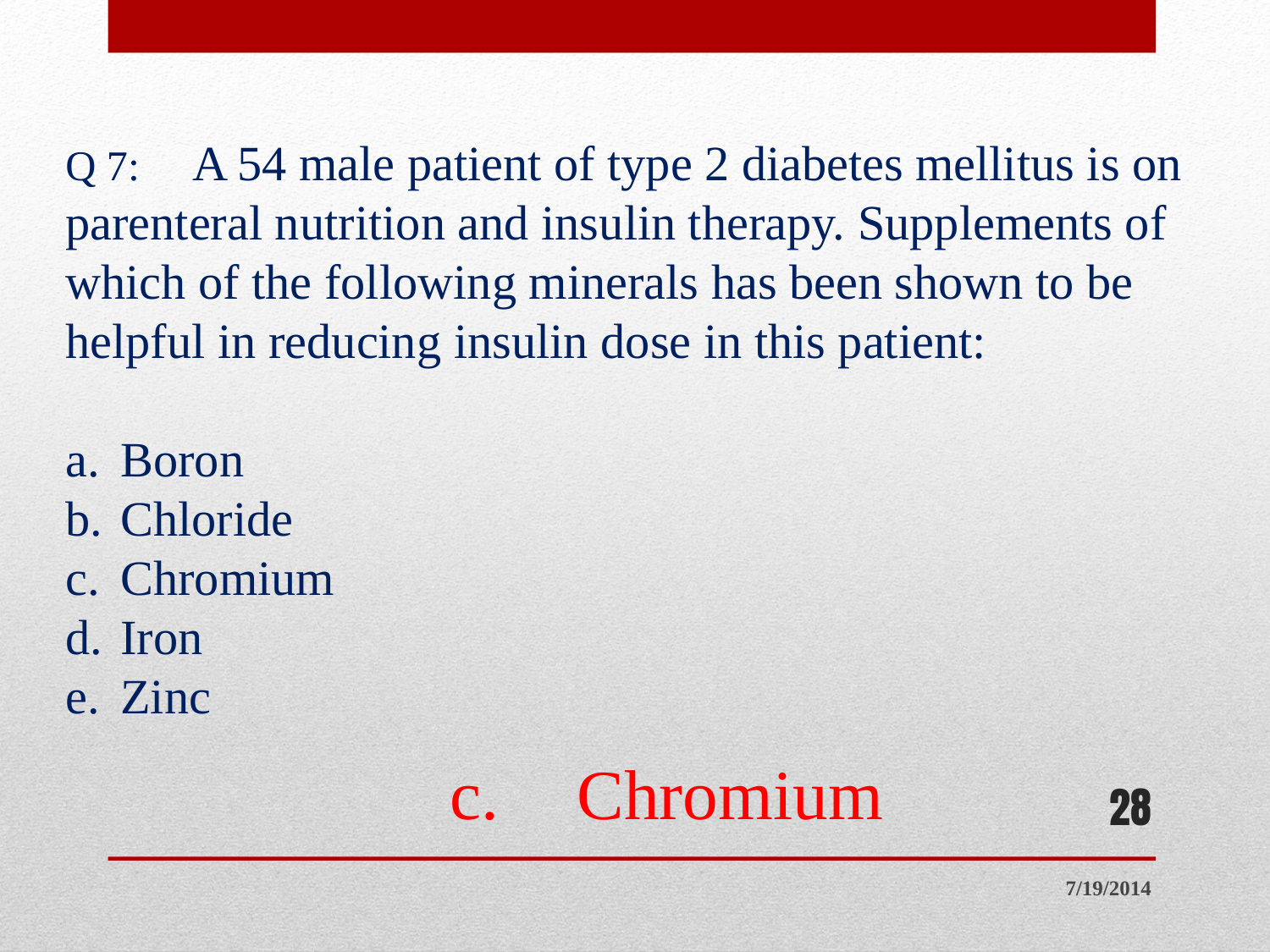

# Q 7:	A 54 male patient of type 2 diabetes mellitus is on parenteral nutrition and insulin therapy. Supplements of which of the following minerals has been shown to be helpful in reducing insulin dose in this patient: a.	Boron b.	Chloride c.	Chromium d.	Iron e.	Zinc
c.	Chromium
28
7/19/2014